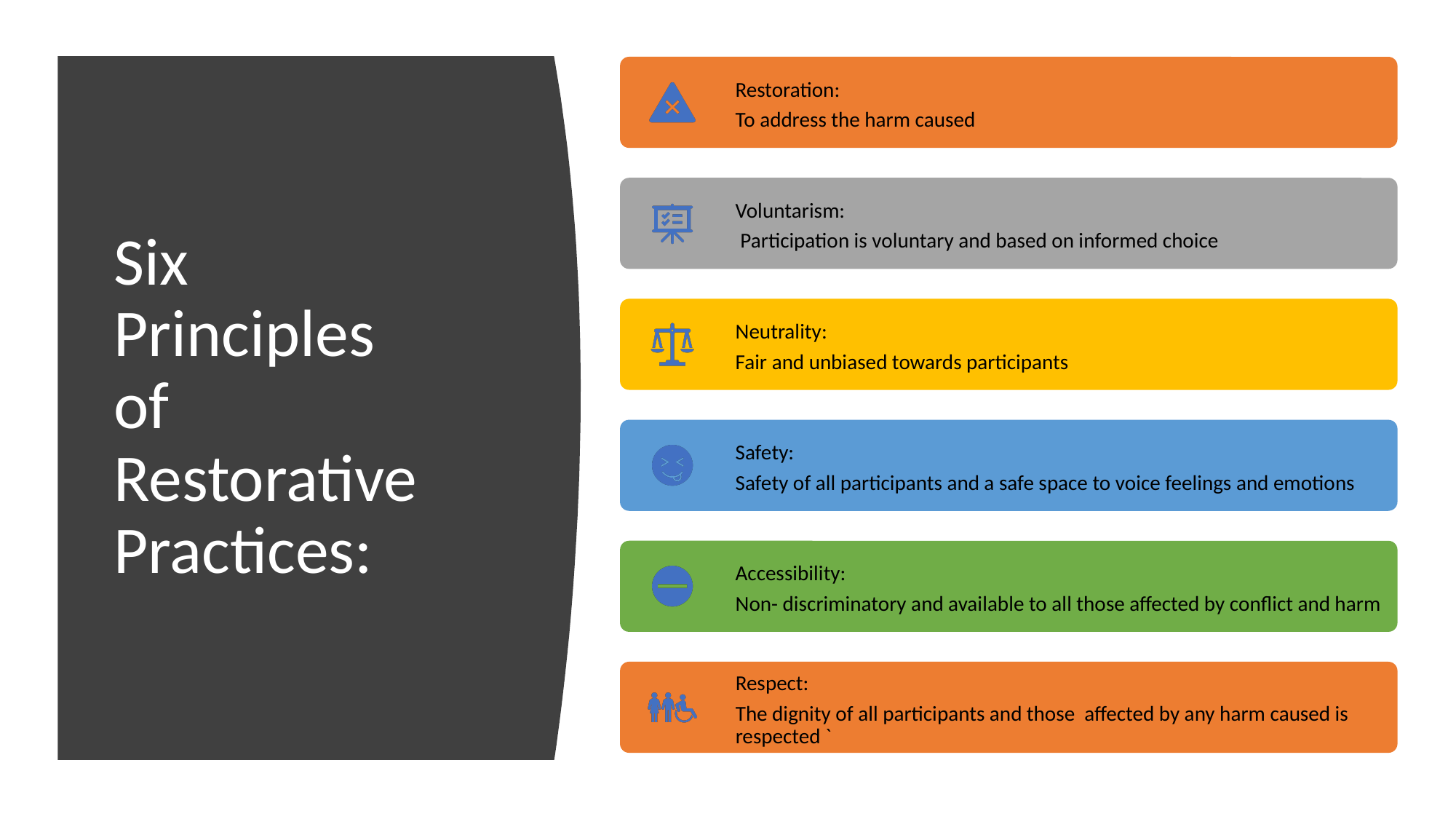

Restoration:
To address the harm caused
Voluntarism:
 Participation is voluntary and based on informed choice
Neutrality:
Fair and unbiased towards participants
Safety:
Safety of all participants and a safe space to voice feelings and emotions
Accessibility:
Non- discriminatory and available to all those affected by conflict and harm
Respect:
The dignity of all participants and those  affected by any harm caused is respected `

# Six Principles of Restorative Practices: